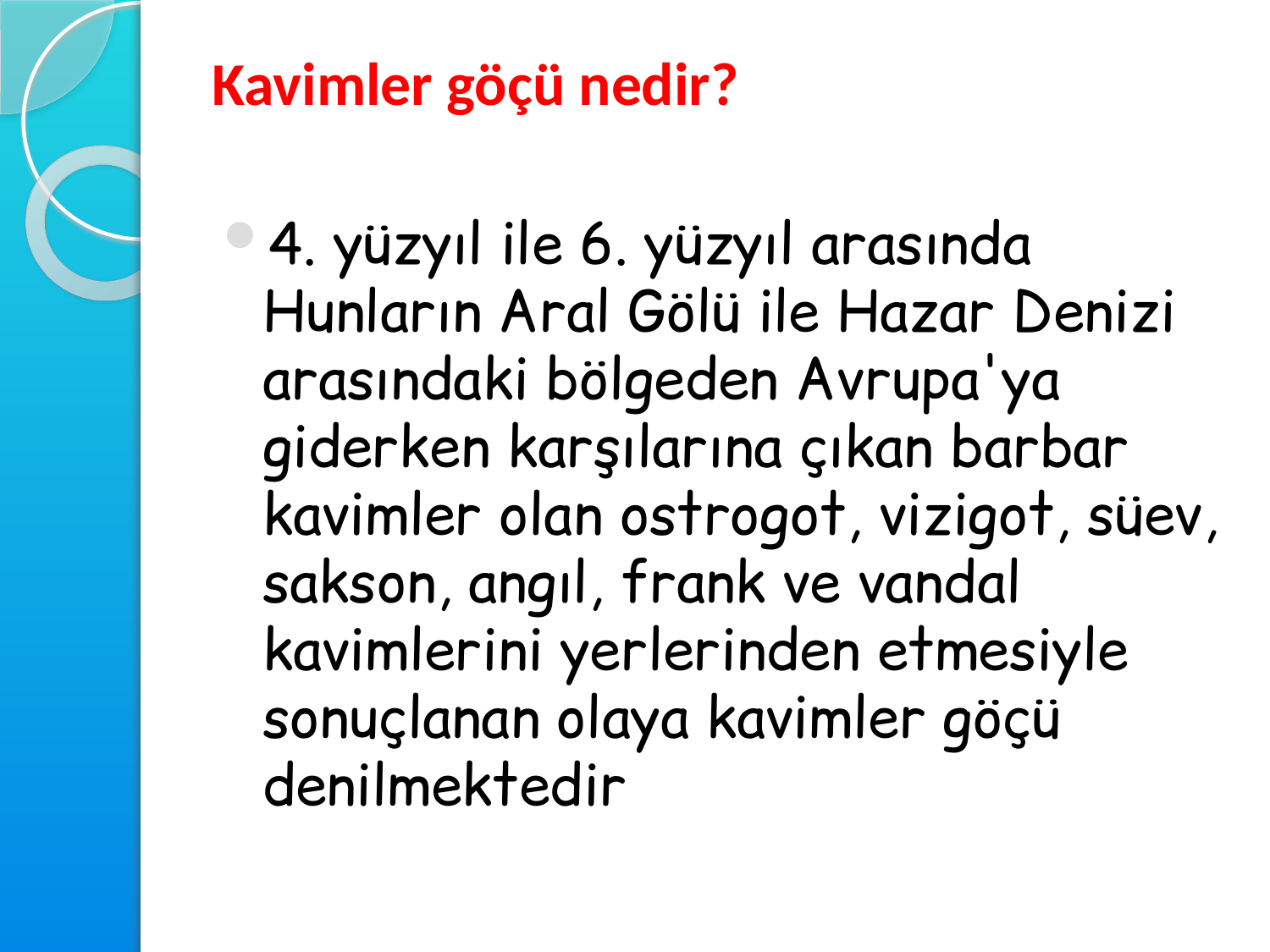

# Kavimler göçü nedir?
4. yüzyıl ile 6. yüzyıl arasında Hunların Aral Gölü ile Hazar Denizi arasındaki bölgeden Avrupa'ya giderken karşılarına çıkan barbar kavimler olan ostrogot, vizigot, süev, sakson, angıl, frank ve vandal kavimlerini yerlerinden etmesiyle sonuçlanan olaya kavimler göçü denilmektedir